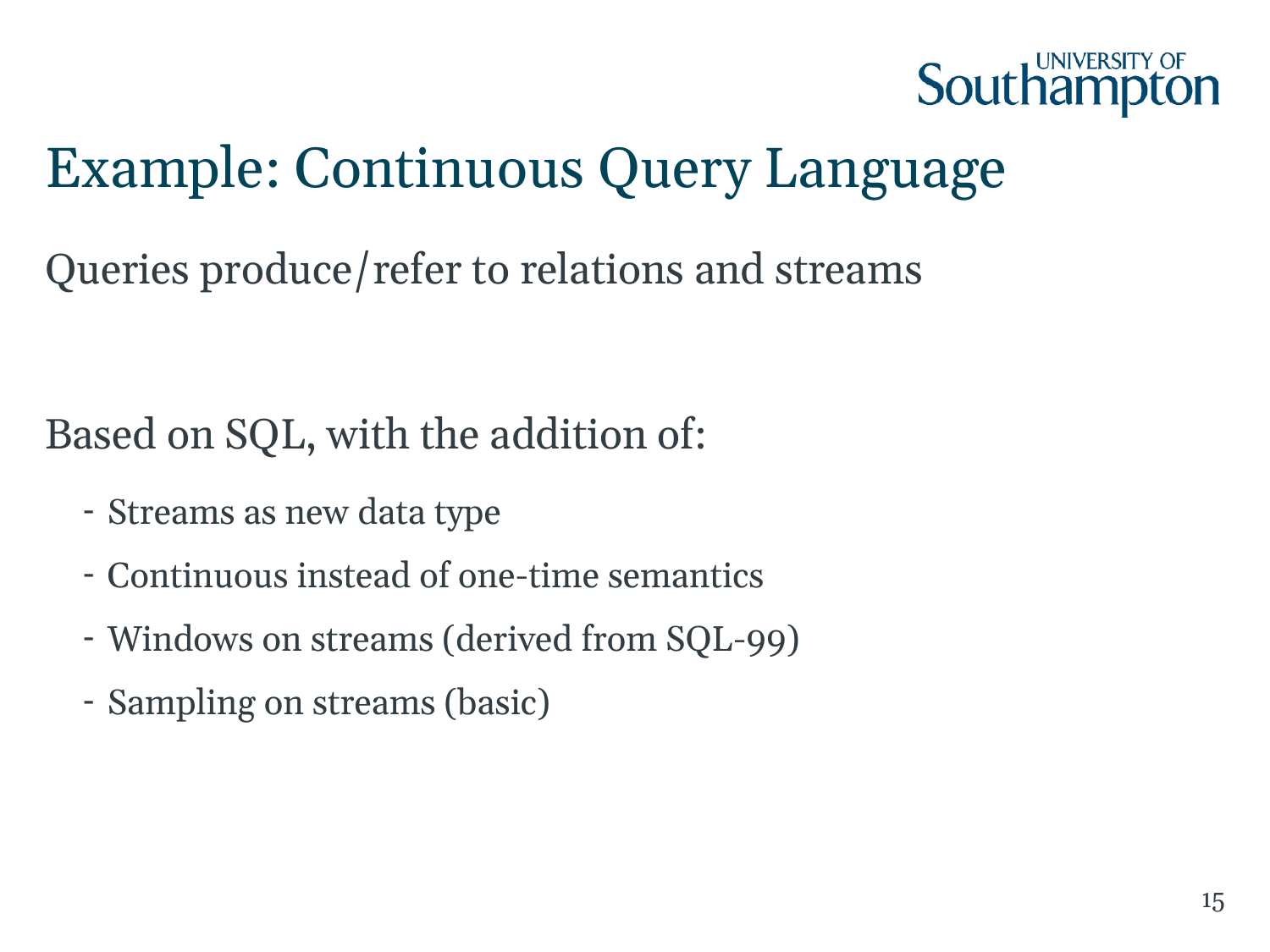

# Example: Continuous Query Language
Queries produce/refer to relations and streams

Based on SQL, with the addition of:
Streams as new data type
Continuous instead of one-time semantics
Windows on streams (derived from SQL-99)
Sampling on streams (basic)
15